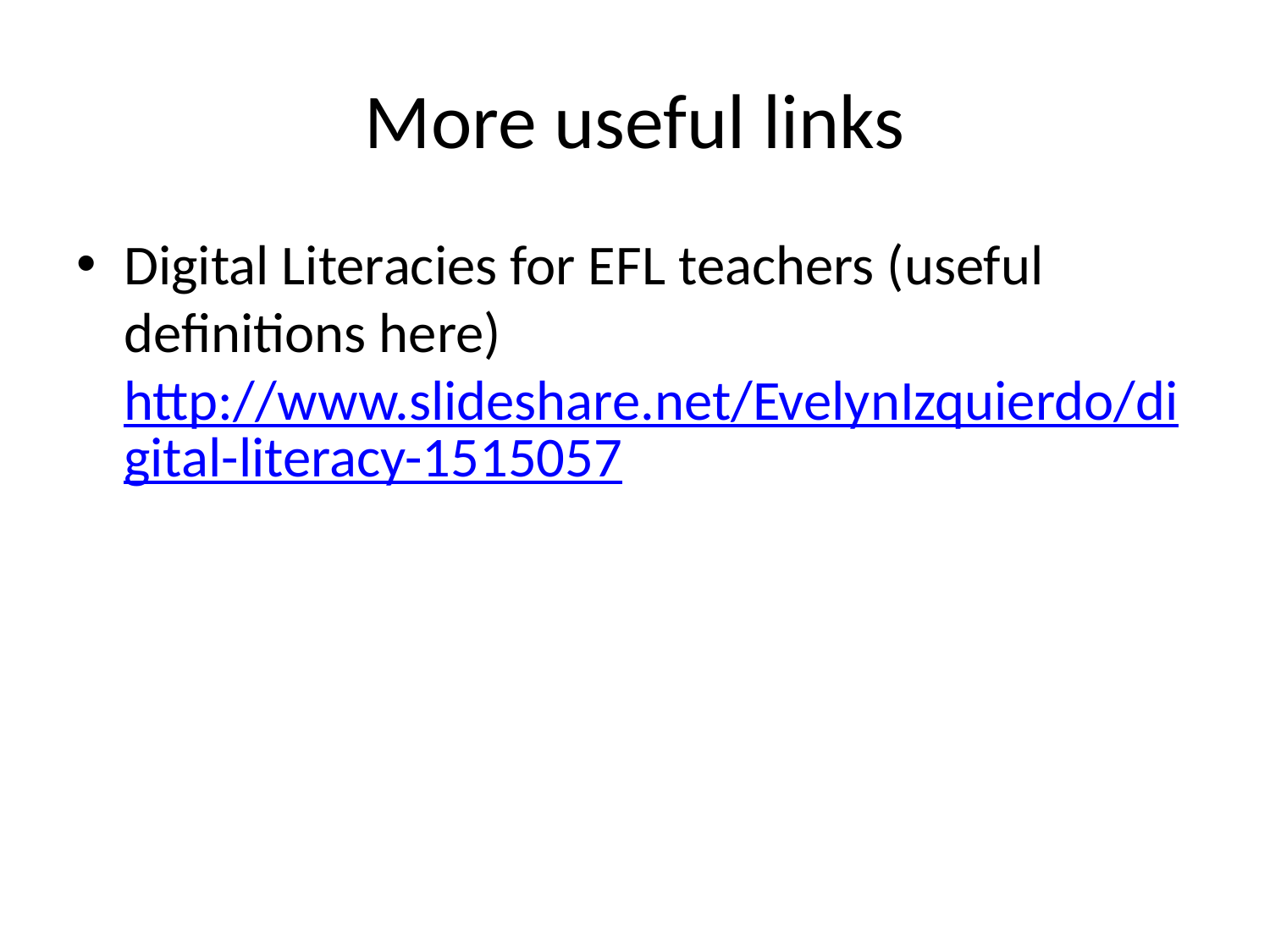

# More useful links
Digital Literacies for EFL teachers (useful definitions here)http://www.slideshare.net/EvelynIzquierdo/digital-literacy-1515057